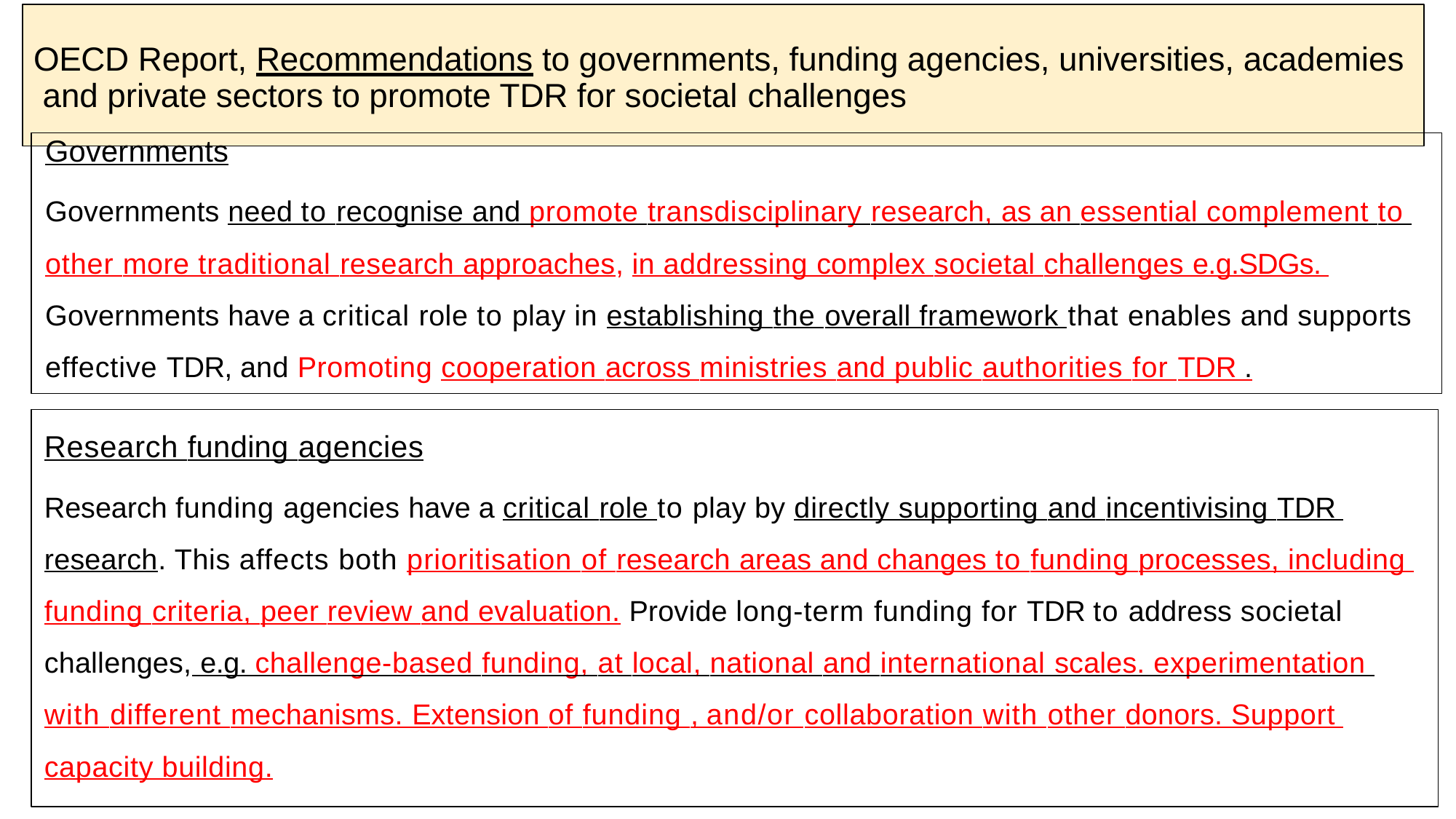

# OECD Report, Recommendations to governments, funding agencies, universities, academies  and private sectors to promote TDR for societal challenges
Governments
Governments need to recognise and promote transdisciplinary research, as an essential complement to  other more traditional research approaches, in addressing complex societal challenges e.g.SDGs.  Governments have a critical role to play in establishing the overall framework that enables and supports  effective TDR, and Promoting cooperation across ministries and public authorities for TDR .

Research funding agencies
Research funding agencies have a critical role to play by directly supporting and incentivising TDR  research. This affects both prioritisation of research areas and changes to funding processes, including  funding criteria, peer review and evaluation. Provide long-term funding for TDR to address societal  challenges, e.g. challenge-based funding, at local, national and international scales. experimentation  with different mechanisms. Extension of funding , and/or collaboration with other donors. Support  capacity building.